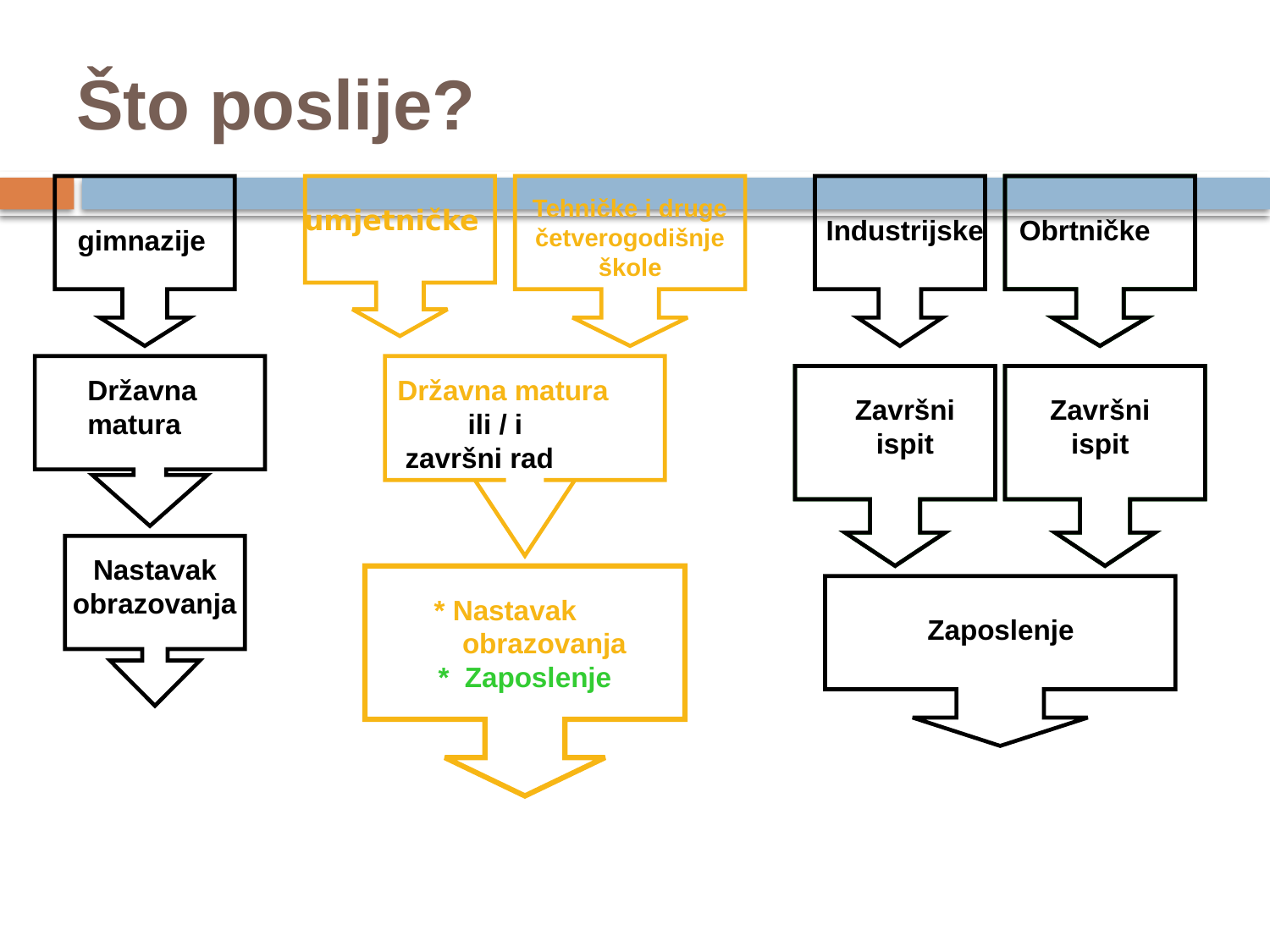

# Što poslije?

Tehničke i druge četverogodišnje škole
umjetničke
Industrijske
Obrtničke
gimnazije

Državna matura
Državna matura
         ili / i
 završni rad

Završni ispit
Završni ispit

Nastavak obrazovanja

* Nastavak
     obrazovanja
*  Zaposlenje
Zaposlenje